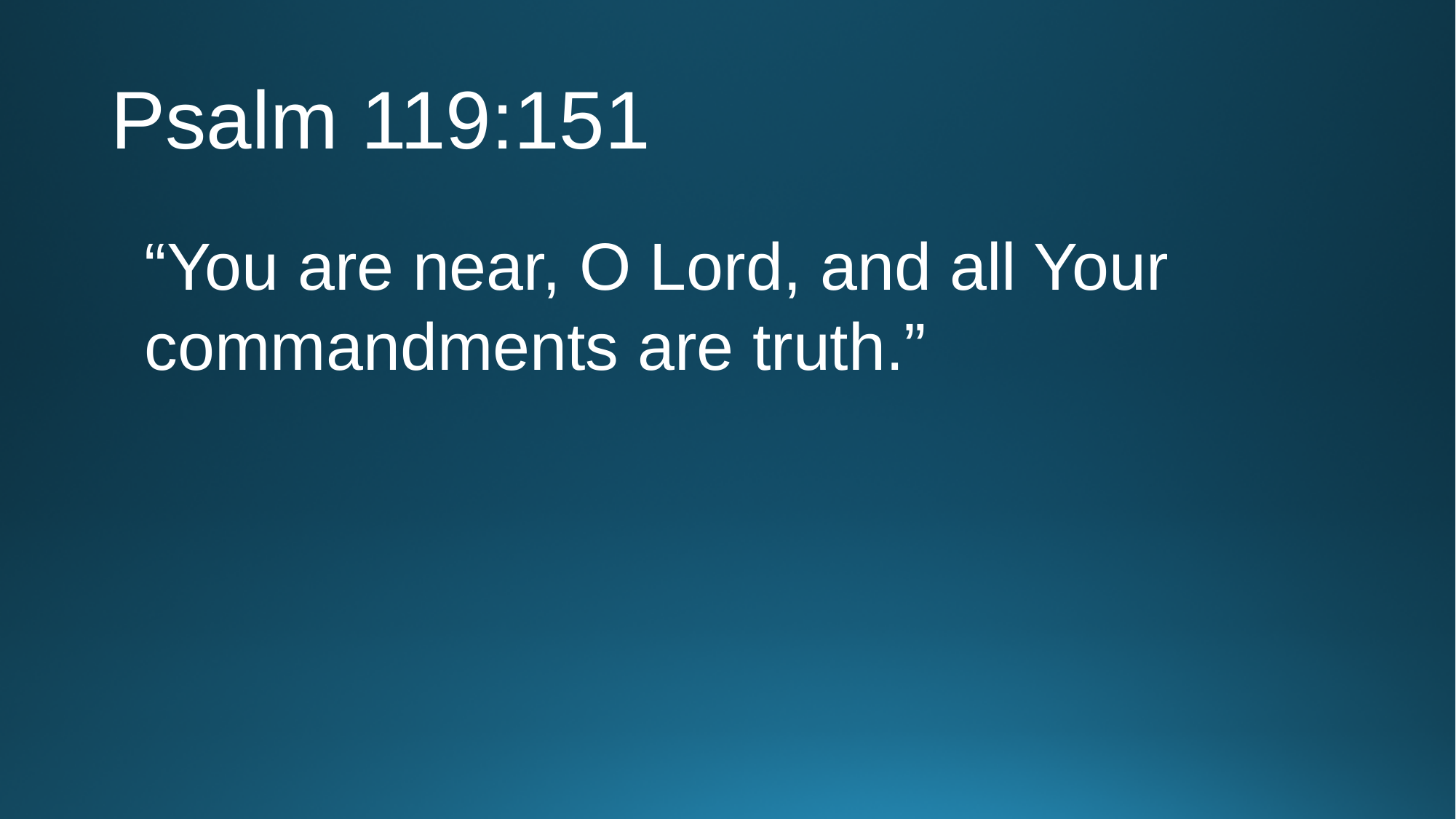

# Psalm 119:151
“You are near, O Lord, and all Your commandments are truth.”